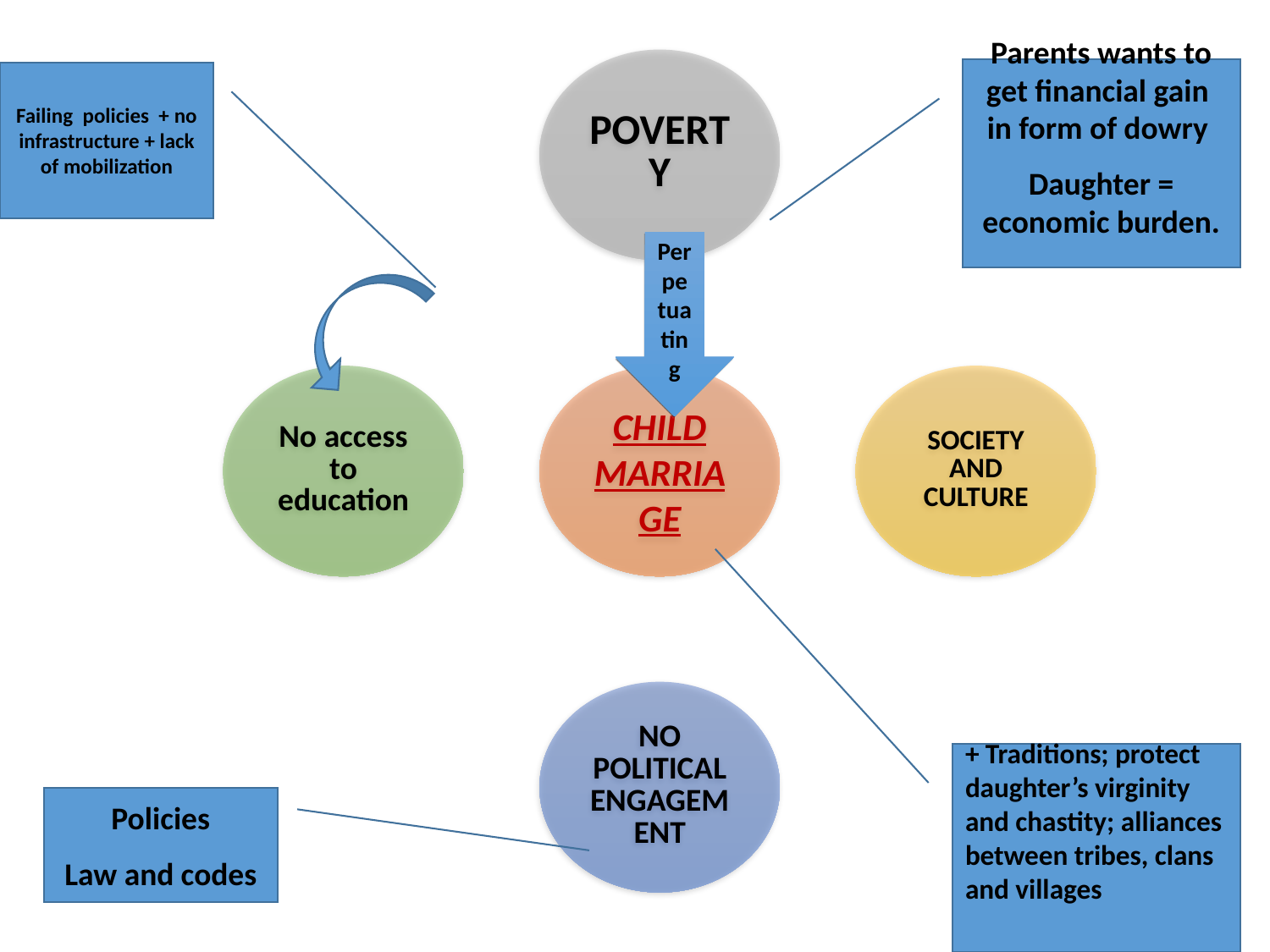

CHILD MARRIAGE
POVERTY
SOCIETY AND CULTURE
NO POLITICAL ENGAGEMENT
No access to education
Parents wants to get financial gain  in form of dowry
Daughter = economic burden.

Failing  policies  + no infrastructure + lack of mobilization
Perpetuating

+ Traditions; protect daughter’s virginity and chastity; alliances between tribes, clans and villages

Policies
Law and codes